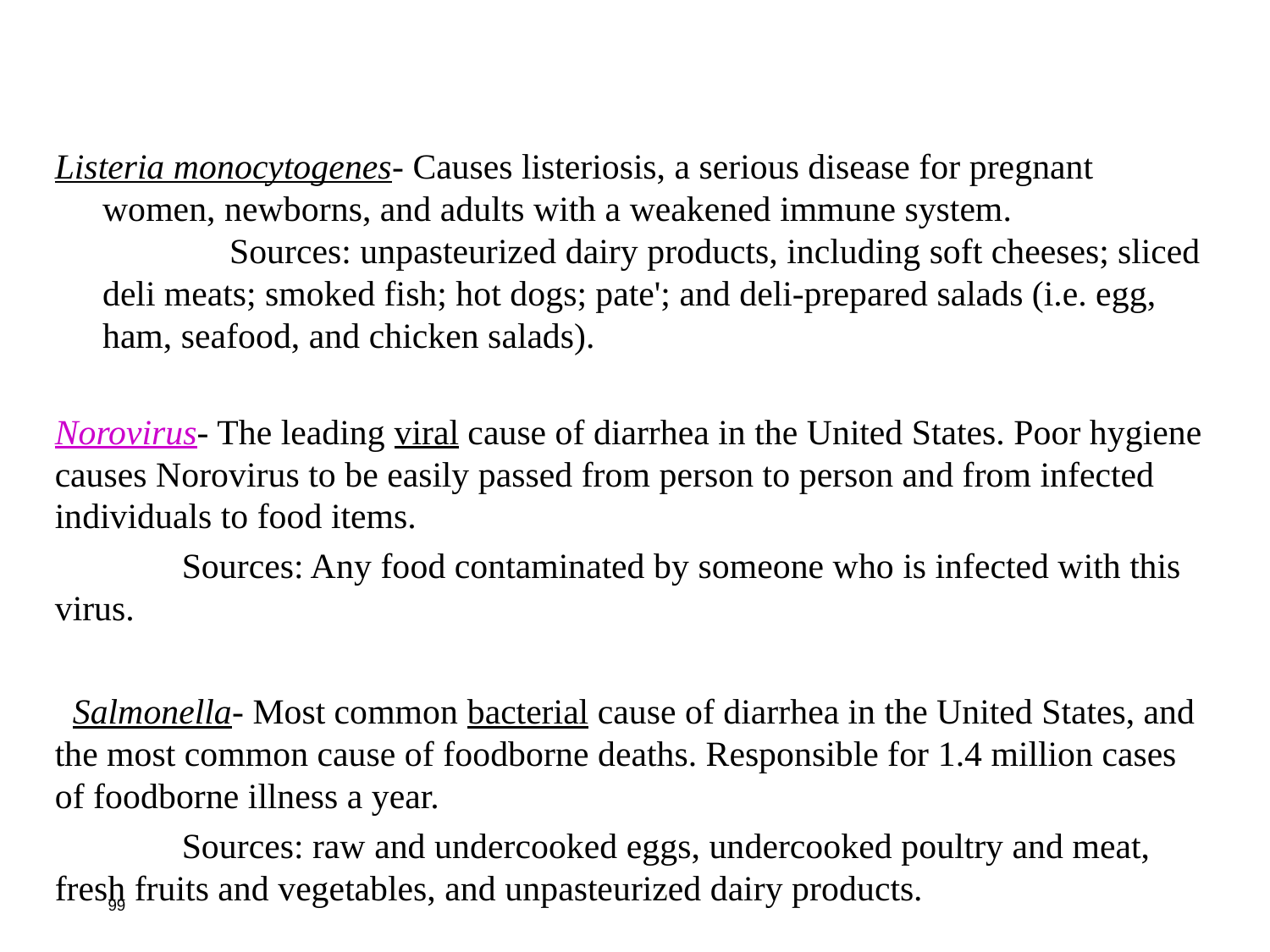

Listeria monocytogenes- Causes listeriosis, a serious disease for pregnant women, newborns, and adults with a weakened immune system.
		Sources: unpasteurized dairy products, including soft cheeses; sliced deli meats; smoked fish; hot dogs; pate'; and deli-prepared salads (i.e. egg, ham, seafood, and chicken salads).

Norovirus- The leading viral cause of diarrhea in the United States. Poor hygiene causes Norovirus to be easily passed from person to person and from infected individuals to food items.
	Sources: Any food contaminated by someone who is infected with this virus.

  Salmonella- Most common bacterial cause of diarrhea in the United States, and the most common cause of foodborne deaths. Responsible for 1.4 million cases of foodborne illness a year.
	Sources: raw and undercooked eggs, undercooked poultry and meat, fresh fruits and vegetables, and unpasteurized dairy products.
99